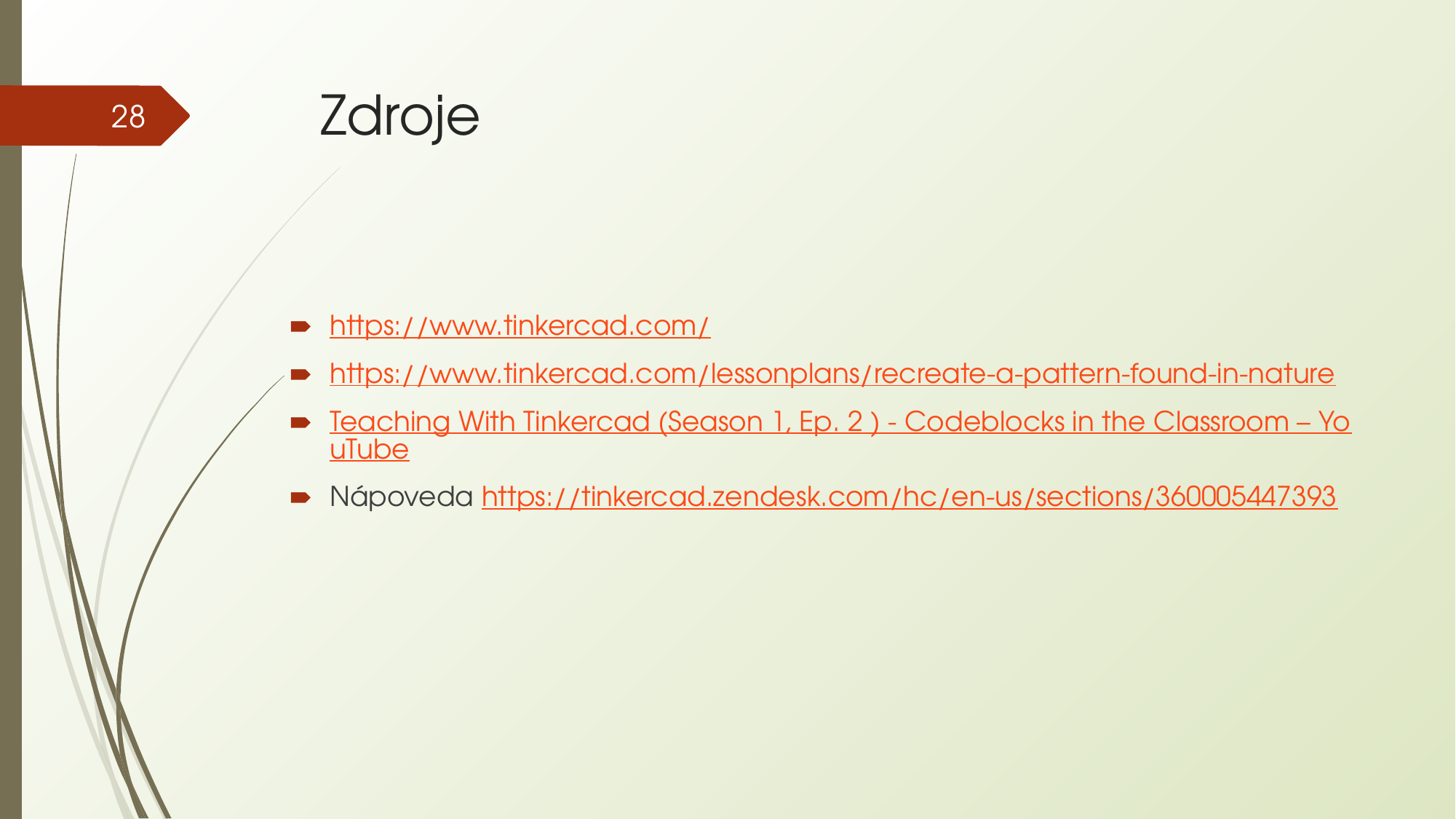

# Zdroje
28

https://www.tinkercad.com/
https://www.tinkercad.com/lessonplans/recreate-a-pattern-found-in-nature
Teaching With Tinkercad (Season 1, Ep. 2 ) - Codeblocks in the Classroom – YouTube
Nápoveda https://tinkercad.zendesk.com/hc/en-us/sections/360005447393